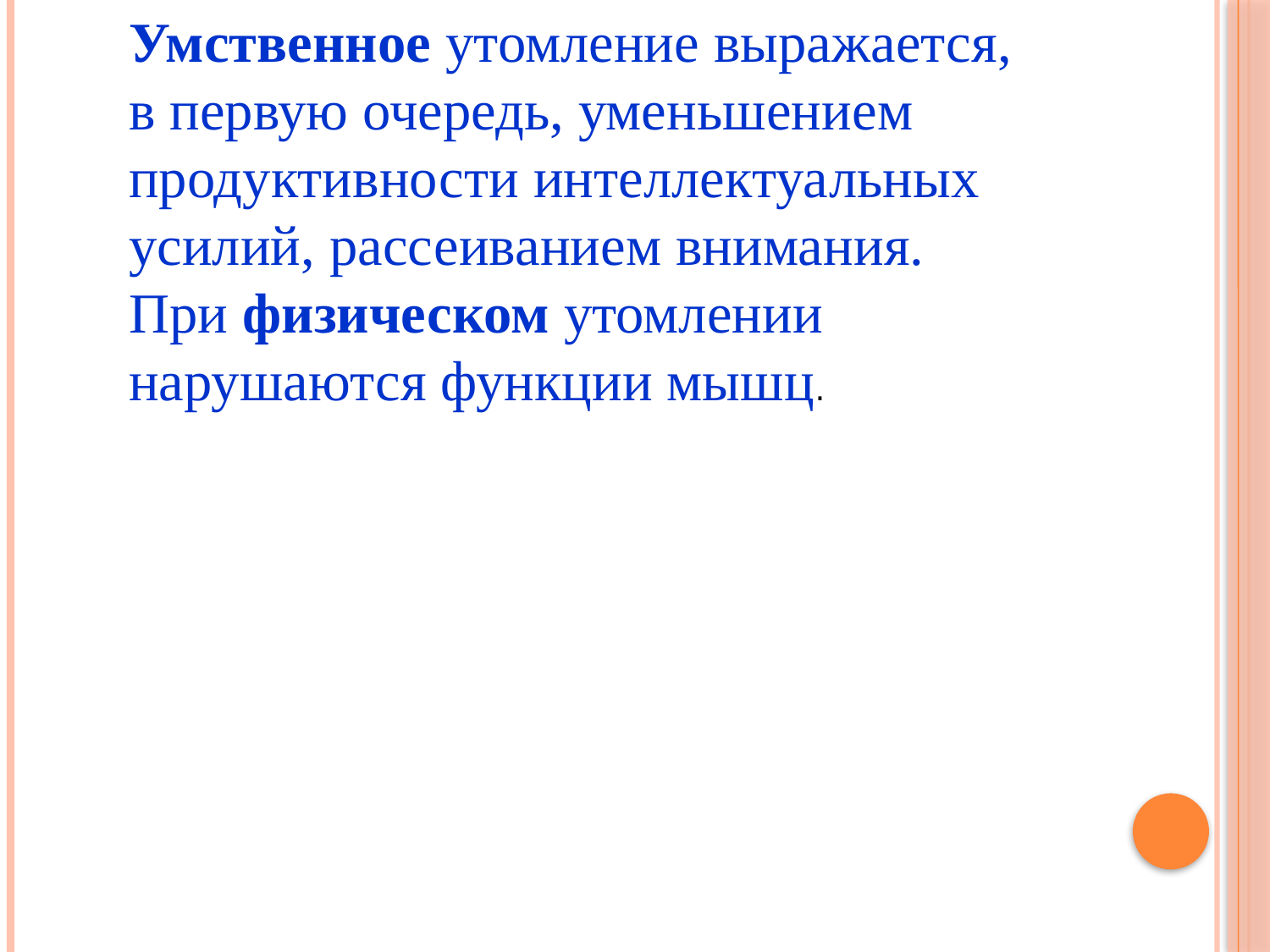

Умственное утомление выражается, в первую очередь, уменьшением продуктивности интеллектуальных усилий, рассеиванием внимания.
При физическом утомлении нарушаются функции мышц.
#